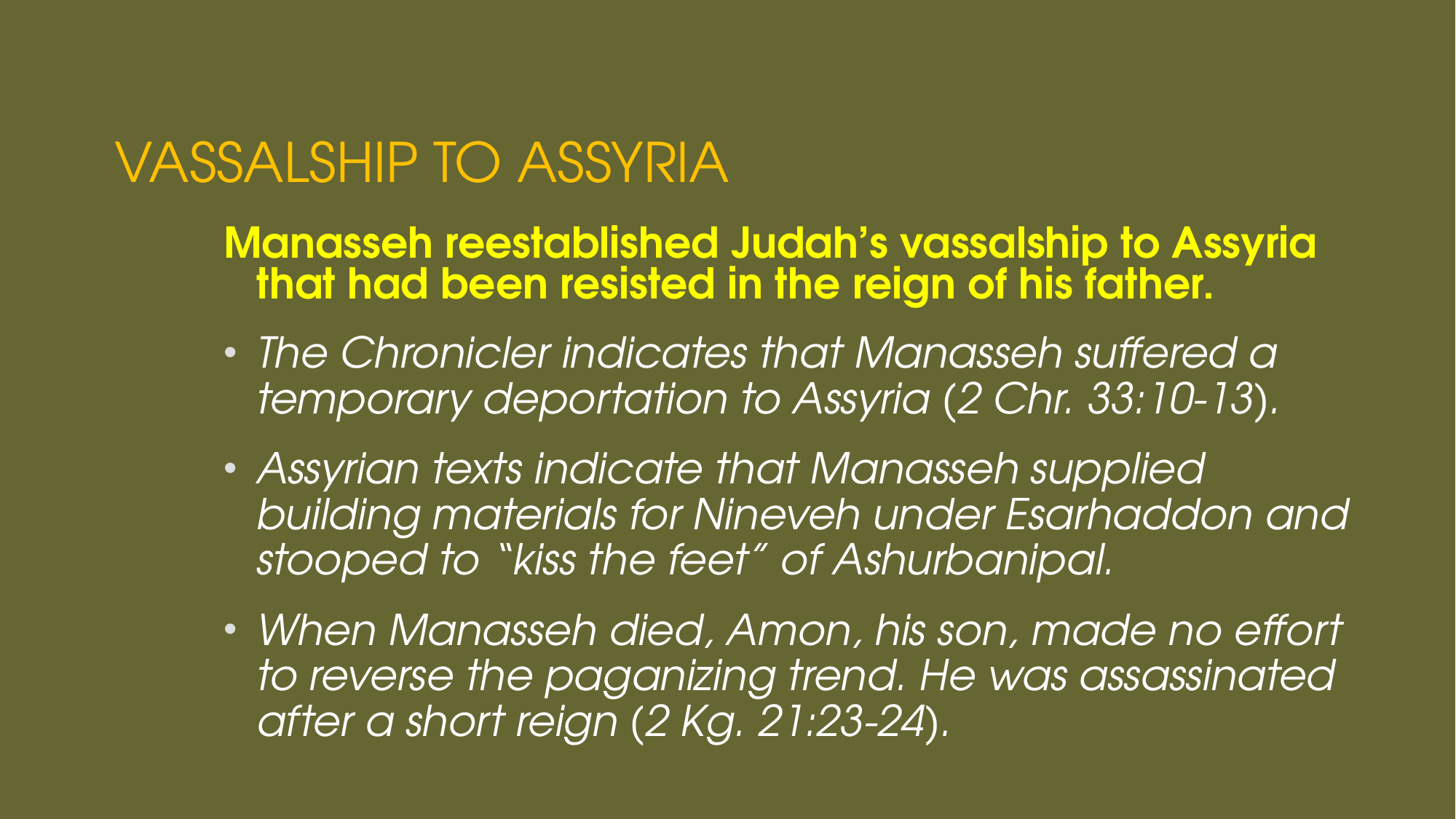

# Vassalship to Assyria
Manasseh reestablished Judah’s vassalship to Assyria that had been resisted in the reign of his father.
The Chronicler indicates that Manasseh suffered a temporary deportation to Assyria (2 Chr. 33:10-13).
Assyrian texts indicate that Manasseh supplied building materials for Nineveh under Esarhaddon and stooped to “kiss the feet” of Ashurbanipal.
When Manasseh died, Amon, his son, made no effort to reverse the paganizing trend. He was assassinated after a short reign (2 Kg. 21:23-24).